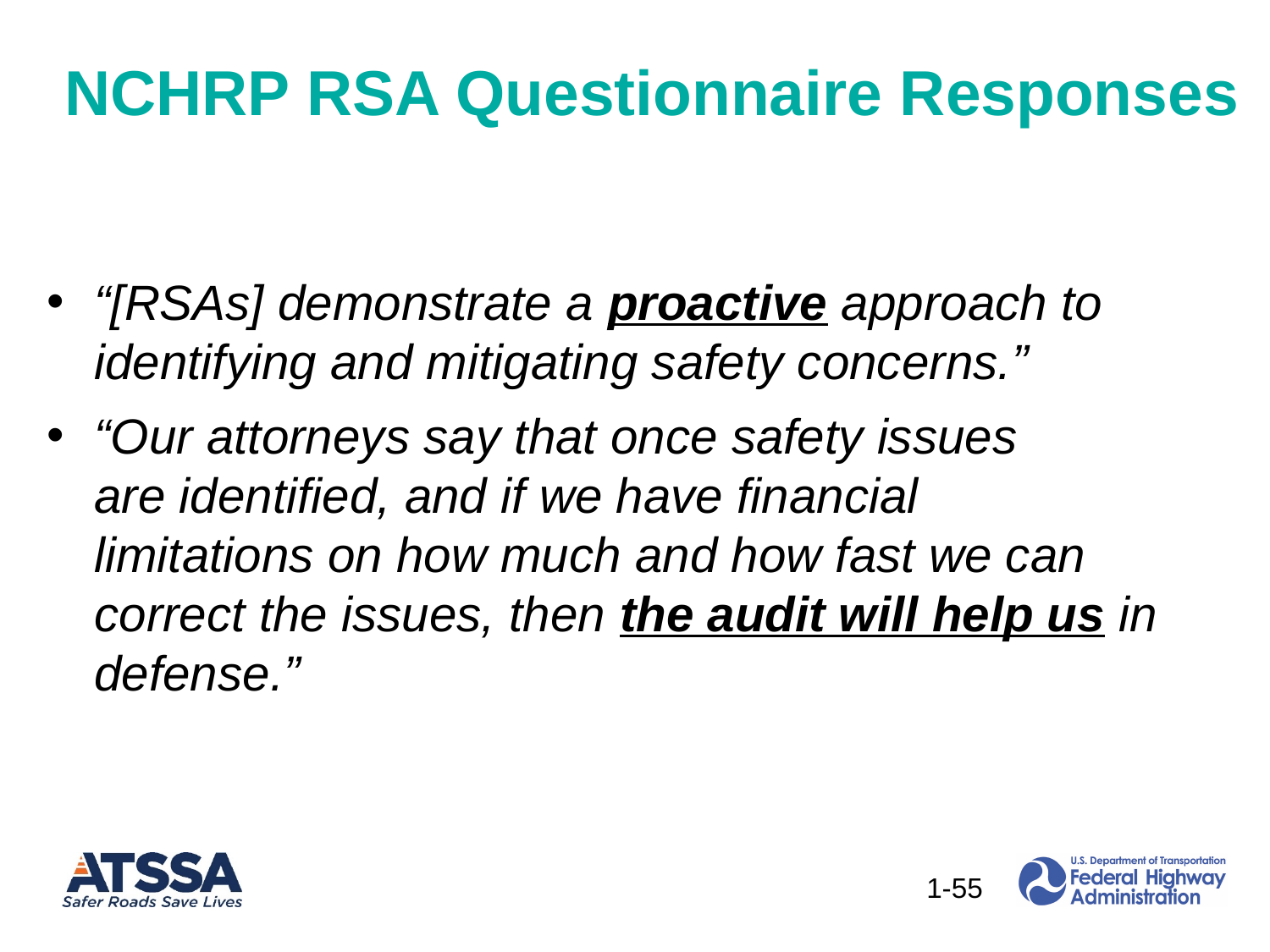

NCHRP RSA Questionnaire Responses

“[RSAs] demonstrate a proactive approach to identifying and mitigating safety concerns.”
“Our attorneys say that once safety issues
are identified, and if we have financial
limitations on how much and how fast we can correct the issues, then the audit will help us in defense.”

55